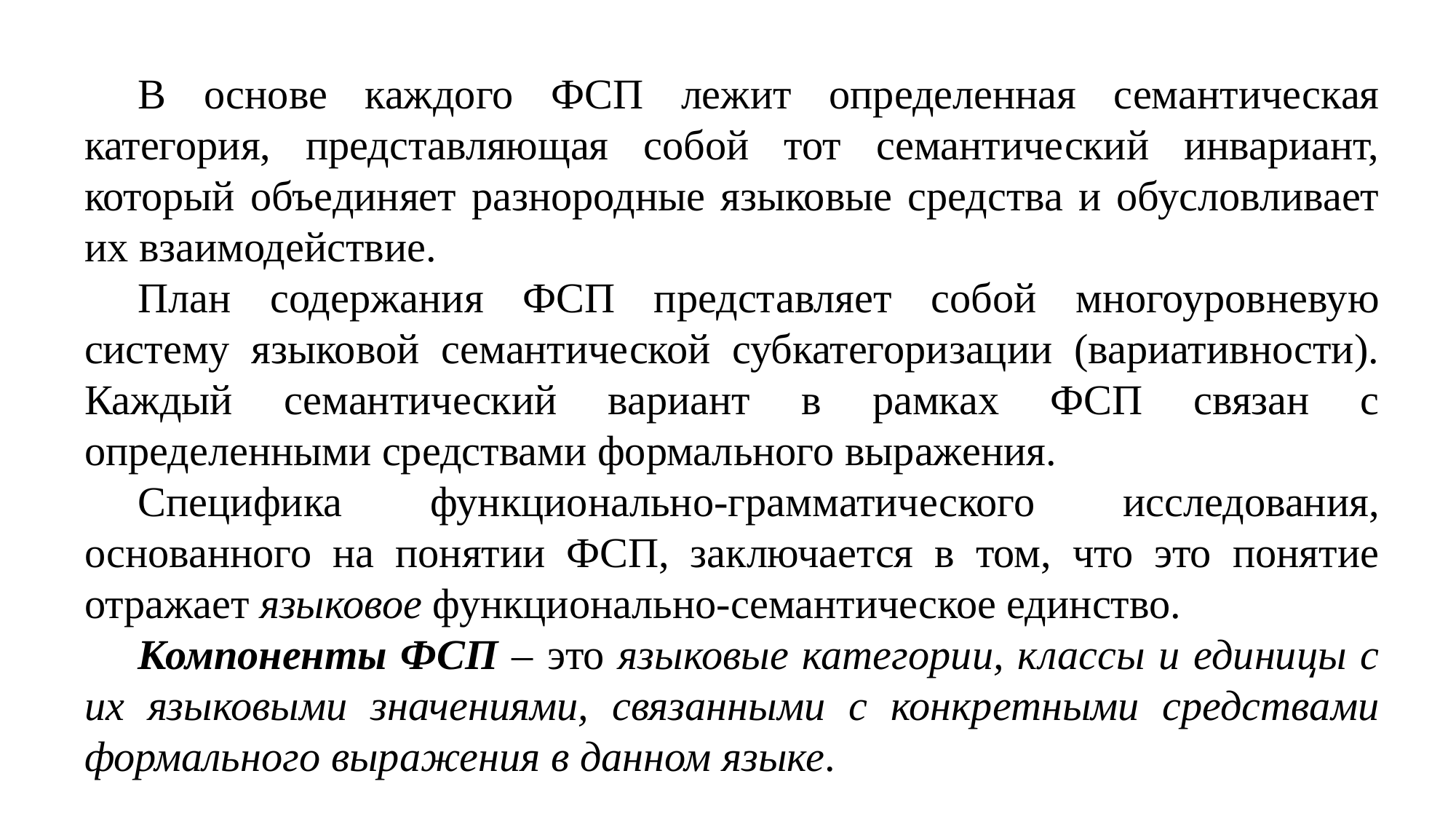

В основе каждого ФСП лежит определенная семантическая категория, представляющая собой тот семантический инвариант, который объединяет разнородные языковые средства и обусловливает их взаимодействие.
План содержания ФСП представляет собой многоуровневую систему языковой семантической субкатегоризации (вариативности). Каждый семантический вариант в рамках ФСП связан с определенными средствами формального выражения.
Специфика функционально-грамматического исследования, основанного на понятии ФСП, заключается в том, что это понятие отражает языковое функционально-семантическое единство.
Компоненты ФСП – это языковые категории, классы и единицы с их языковыми значениями, связанными с конкретными средствами формального выражения в данном языке.